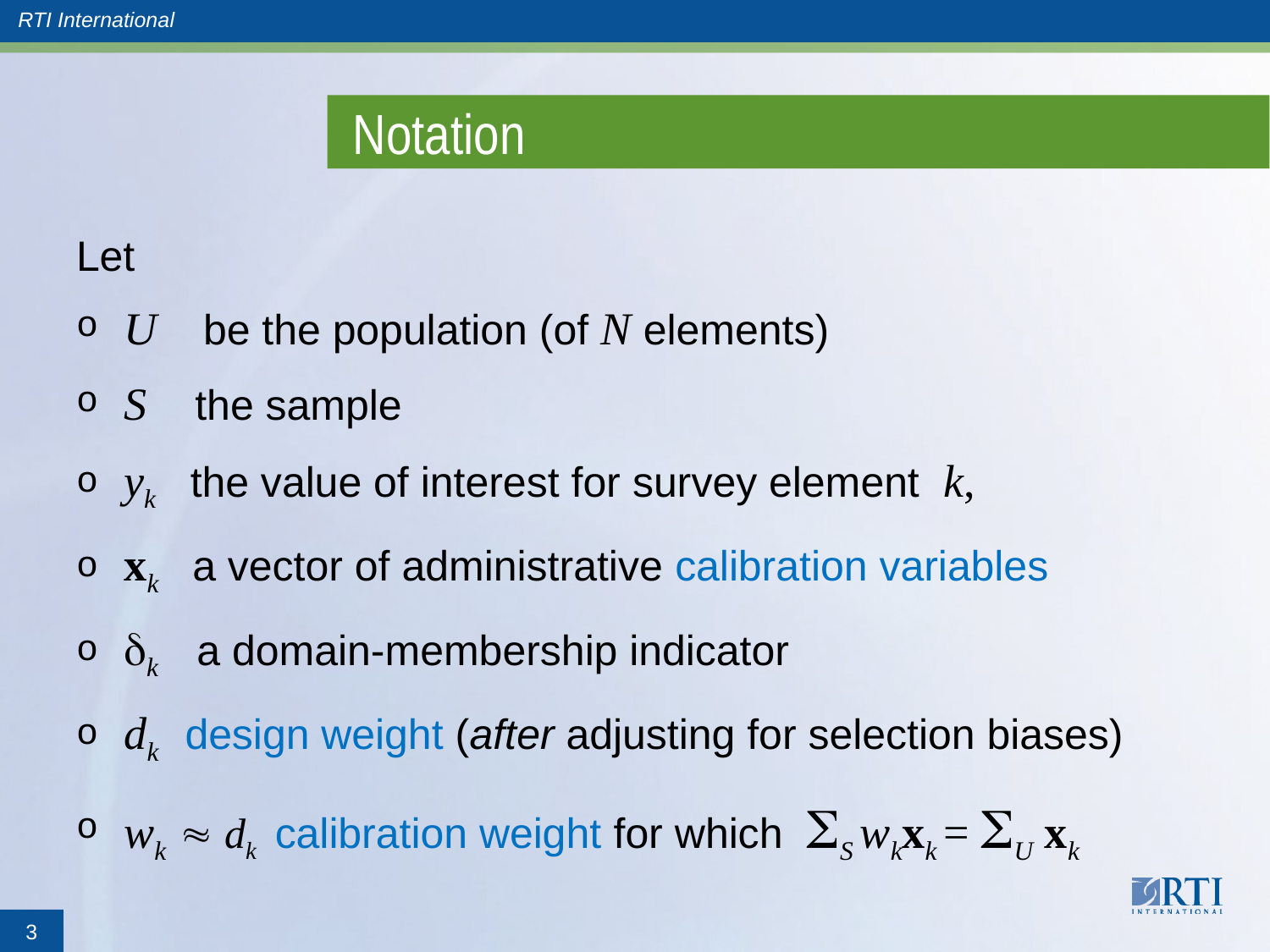

# Notation
Let
U    be the population (of N elements)
S    the sample
yk     the value of interest for survey element  k,
xk     a vector of administrative calibration variables
δk     a domain-membership indicator
dk    design weight (after adjusting for selection biases)
wk  ≈ dk   calibration weight for which  ΣS wkxk = ΣU xk

3